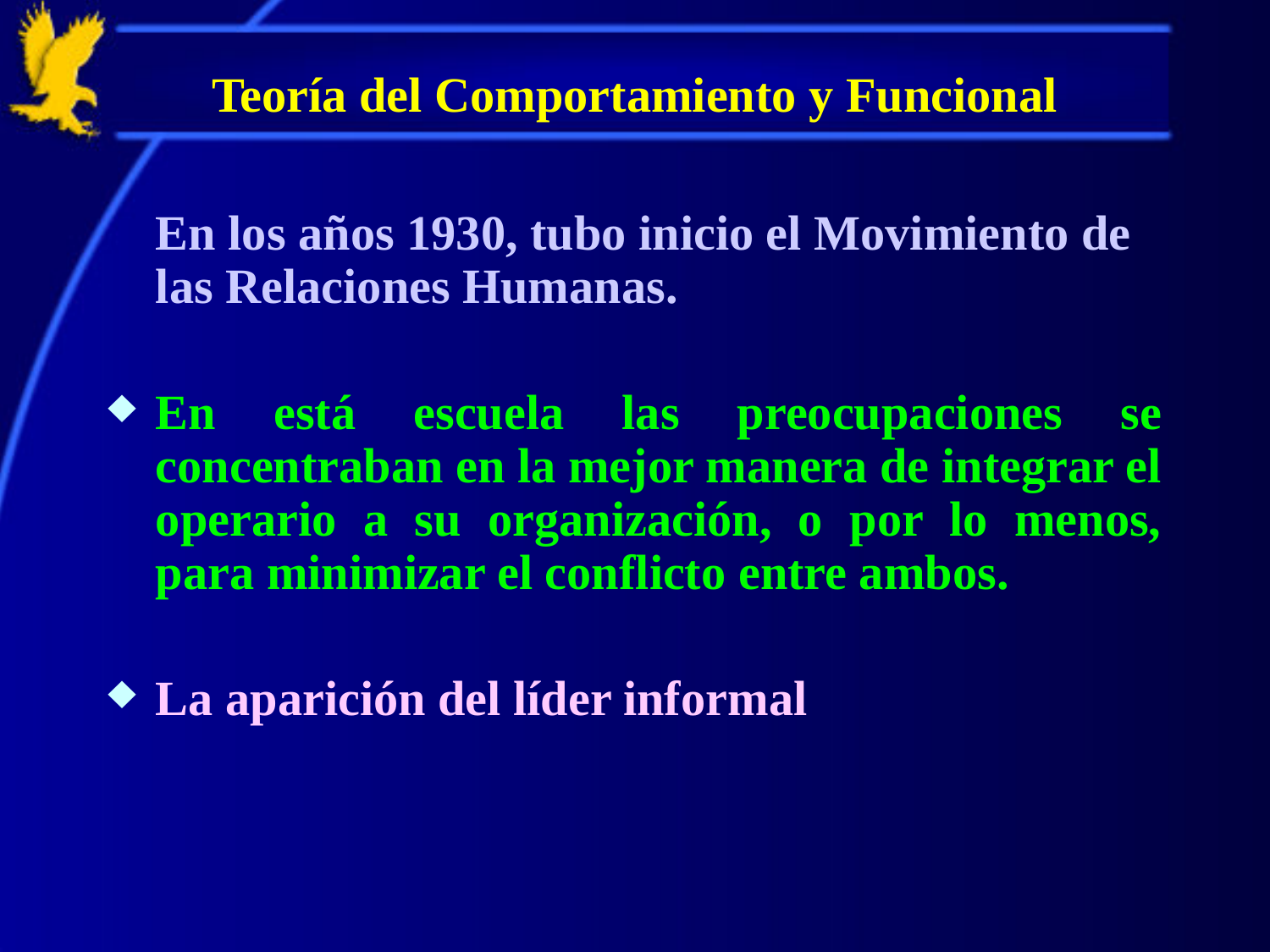

# Teoría del Comportamiento y Funcional
	En los años 1930, tubo inicio el Movimiento de las Relaciones Humanas.

En está escuela las preocupaciones se concentraban en la mejor manera de integrar el operario a su organización, o por lo menos, para minimizar el conflicto entre ambos.

La aparición del líder informal